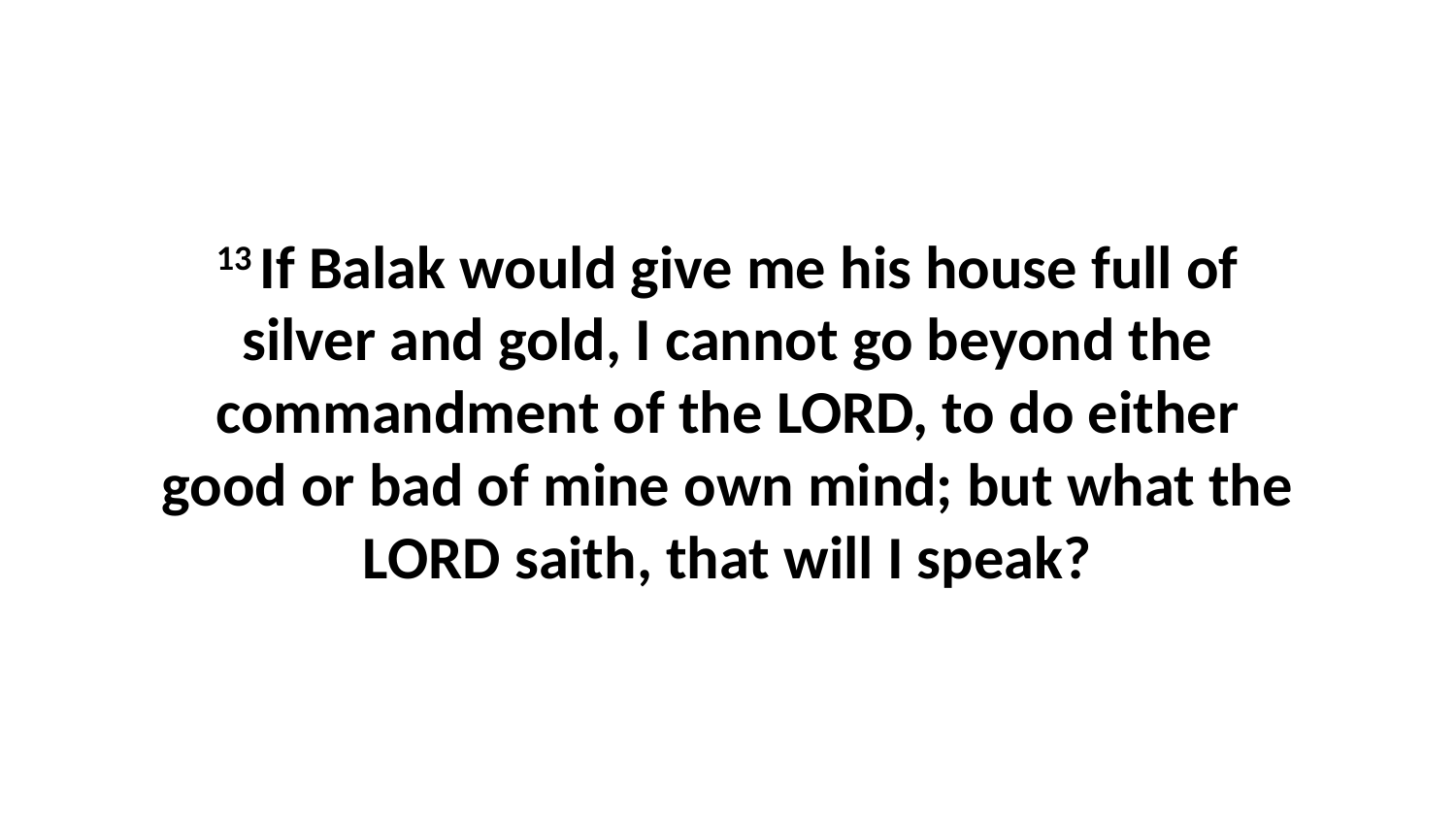

13 If Balak would give me his house full of silver and gold, I cannot go beyond the commandment of the LORD, to do either good or bad of mine own mind; but what the LORD saith, that will I speak?